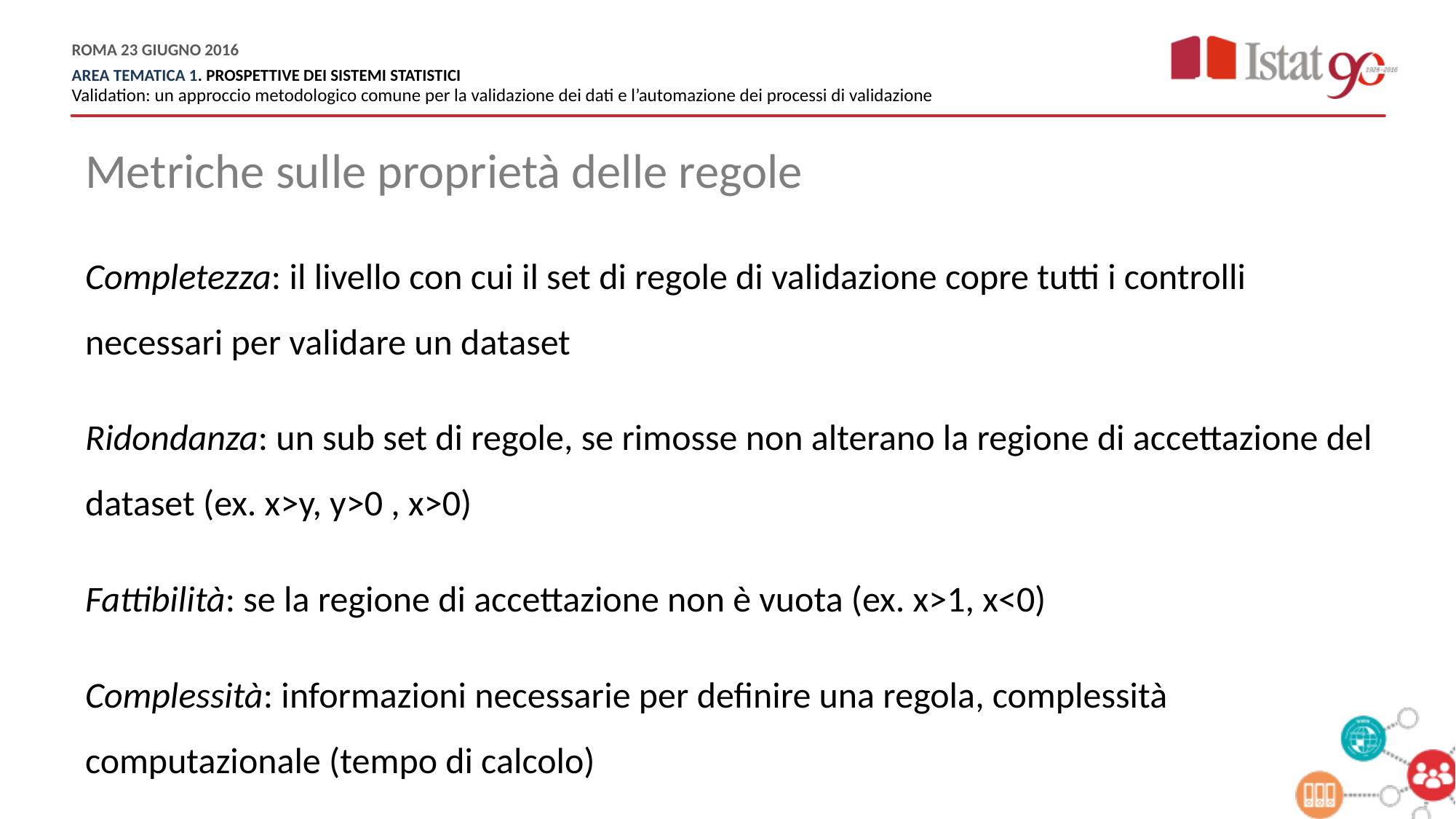

Metriche sulle proprietà delle regole
Completezza: il livello con cui il set di regole di validazione copre tutti i controlli necessari per validare un dataset
Ridondanza: un sub set di regole, se rimosse non alterano la regione di accettazione del dataset (ex. x>y, y>0 , x>0)
Fattibilità: se la regione di accettazione non è vuota (ex. x>1, x<0)
Complessità: informazioni necessarie per definire una regola, complessità computazionale (tempo di calcolo)